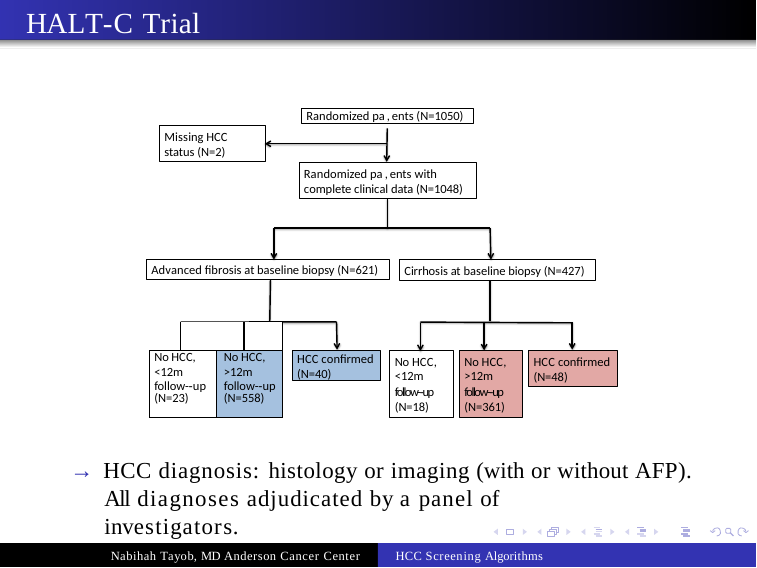

# HALT-C Trial

Randomized pa,ents (N=1050)

Missing HCC status (N=2)
Randomized pa,ents with complete clinical data (N=1048)

Advanced ﬁbrosis at baseline biopsy (N=621)
Cirrhosis at baseline biopsy (N=427)

|  |  |  |  |
| --- | --- | --- | --- |
| No HCC, <12m follow-­‐up (N=23) |  | No HCC, >12m follow-­‐up (N=558) |  |

HCC conﬁrmed (N=40)
No HCC,
<12m
follow-­‐up (N=18)
No HCC,
>12m
follow-­‐up (N=361)
HCC conﬁrmed (N=48)
→ HCC diagnosis: histology or imaging (with or without AFP).
All diagnoses adjudicated by a panel of investigators.

Nabihah Tayob, MD Anderson Cancer Center
HCC Screening Algorithms